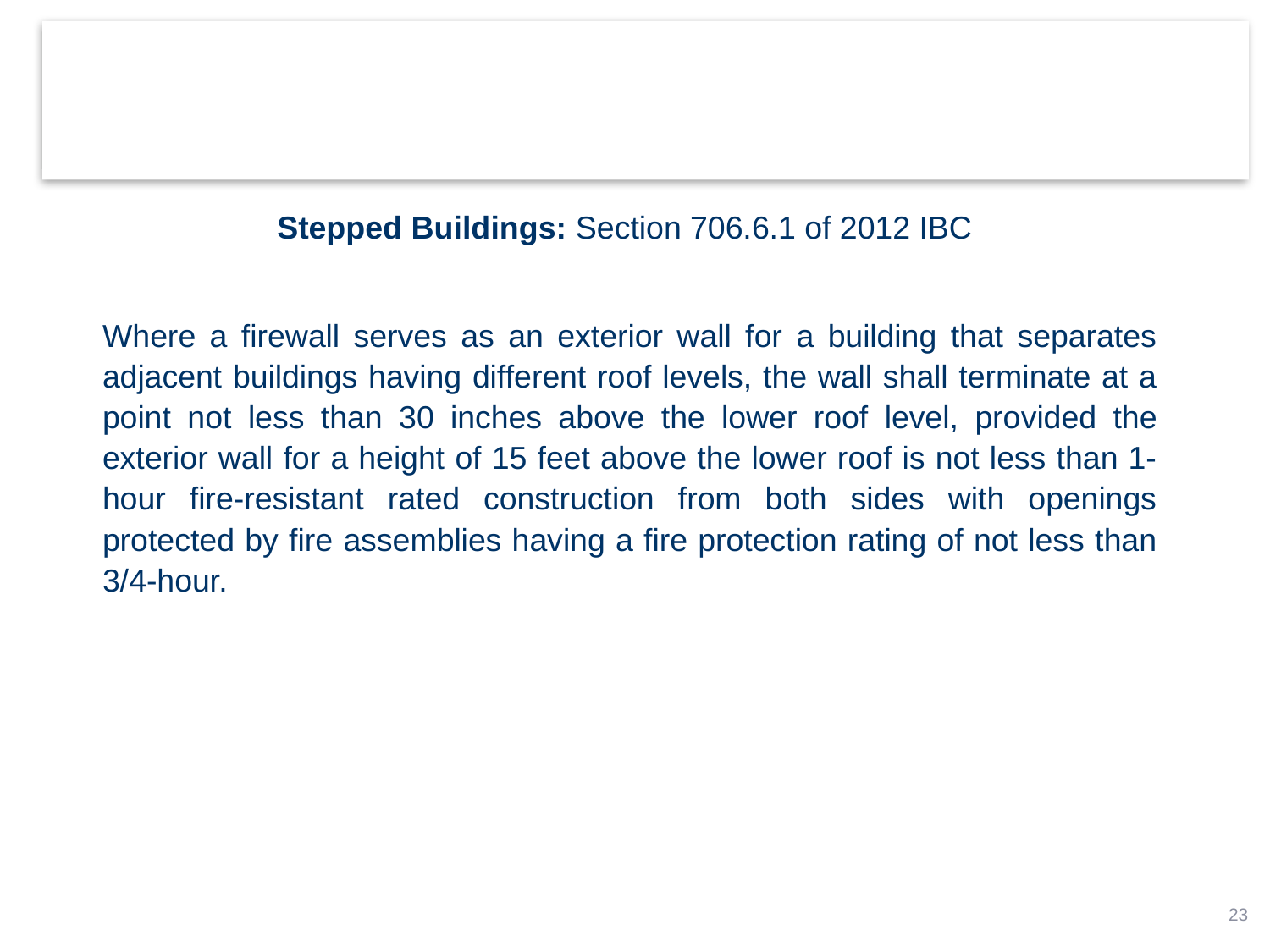

Stepped Buildings: Section 706.6.1 of 2012 IBC
Where a firewall serves as an exterior wall for a building that separates adjacent buildings having different roof levels, the wall shall terminate at a point not less than 30 inches above the lower roof level, pro­vided the exterior wall for a height of 15 feet above the lower roof is not less than 1-hour fire-resistant rated construction from both sides with openings protected by fire assemblies having a fire protection rating of not less than 3/4-hour.